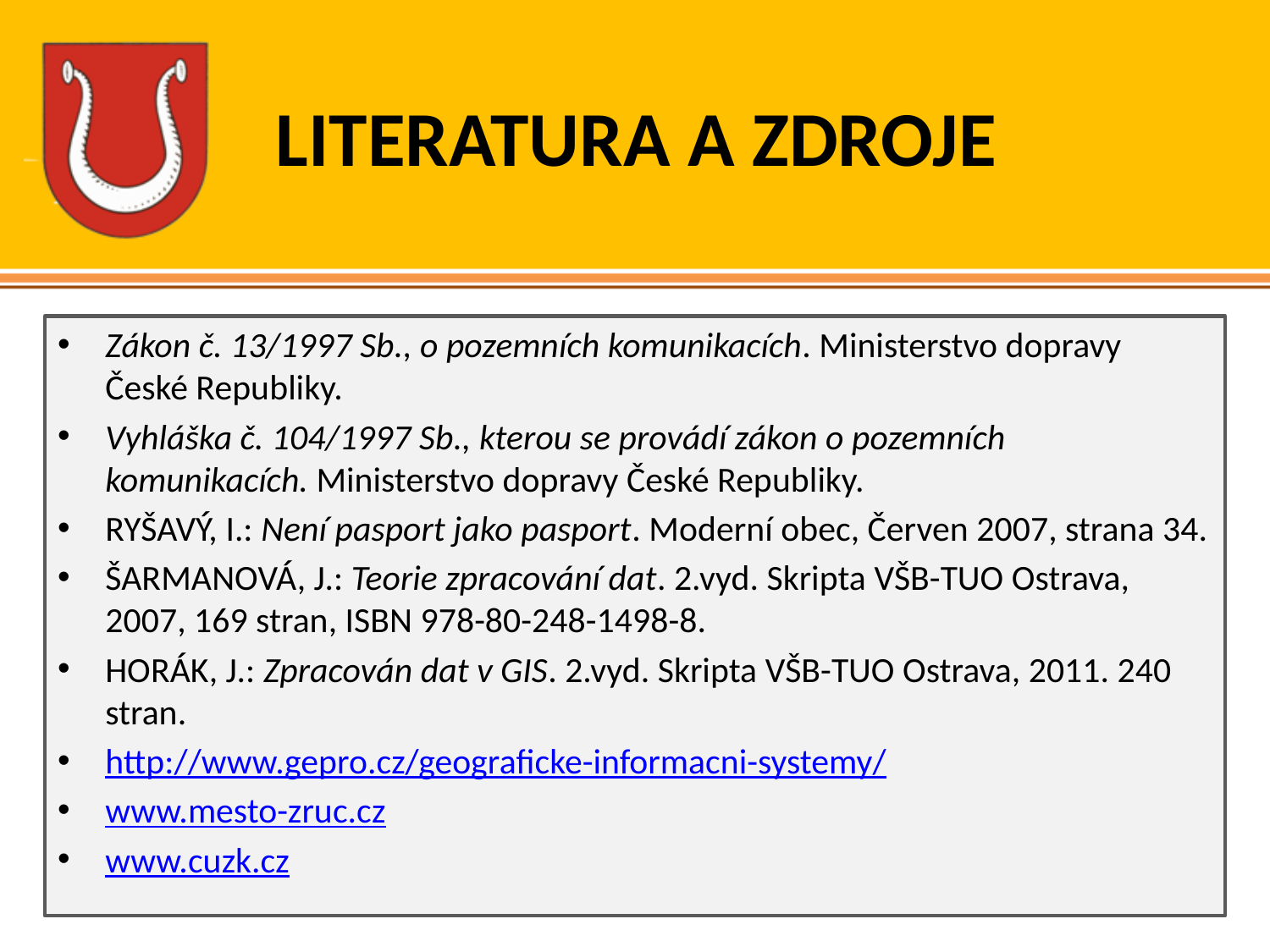

# LITERATURA A ZDROJE
Zákon č. 13/1997 Sb., o pozemních komunikacích. Ministerstvo dopravy České Republiky.
Vyhláška č. 104/1997 Sb., kterou se provádí zákon o pozemních komunikacích. Ministerstvo dopravy České Republiky.
RYŠAVÝ, I.: Není pasport jako pasport. Moderní obec, Červen 2007, strana 34.
ŠARMANOVÁ, J.: Teorie zpracování dat. 2.vyd. Skripta VŠB-TUO Ostrava, 2007, 169 stran, ISBN 978-80-248-1498-8.
HORÁK, J.: Zpracován dat v GIS. 2.vyd. Skripta VŠB-TUO Ostrava, 2011. 240 stran.
http://www.gepro.cz/geograficke-informacni-systemy/
www.mesto-zruc.cz
www.cuzk.cz